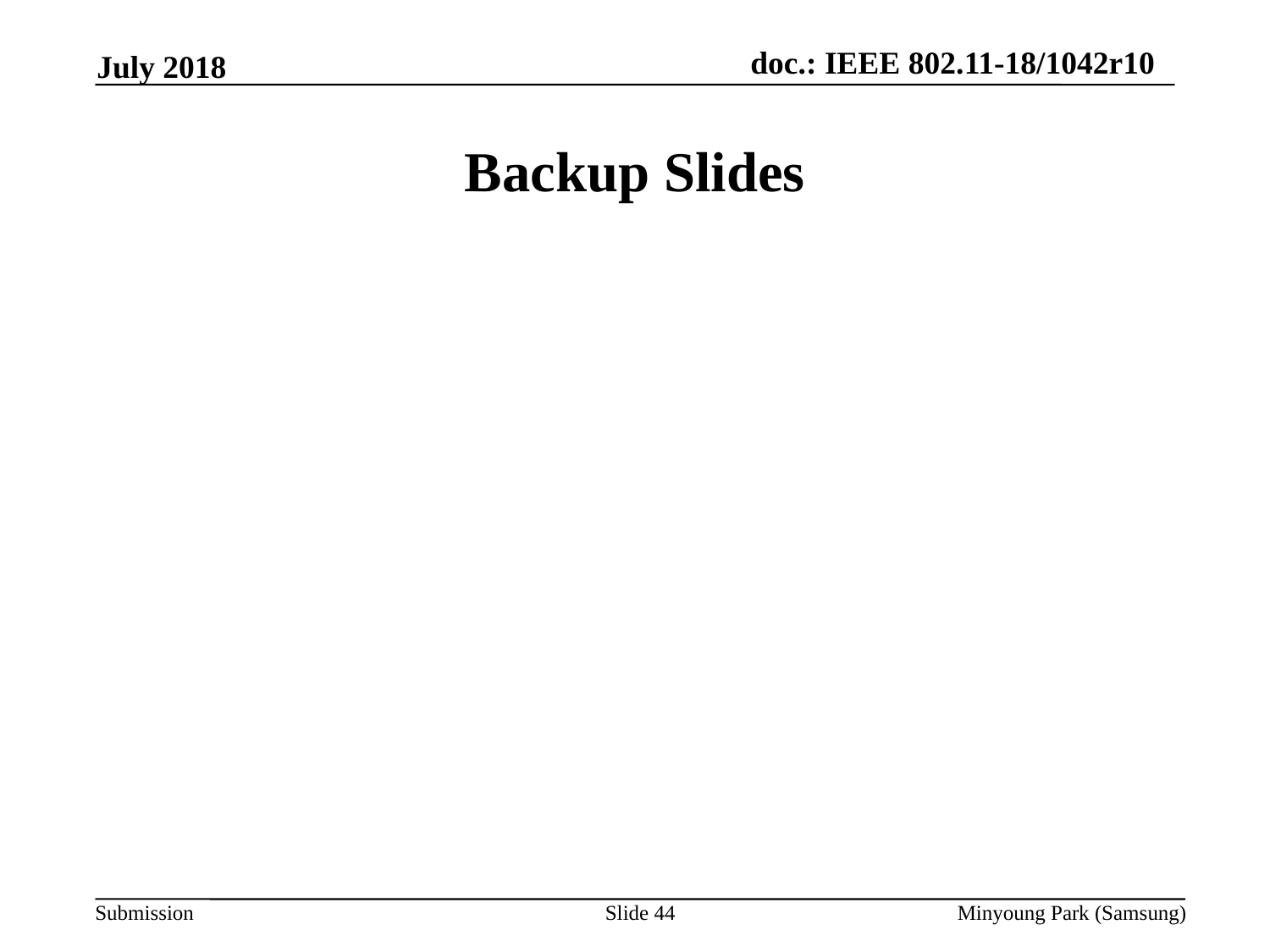

July 2018
# Backup Slides
Slide 44
Minyoung Park (Samsung)